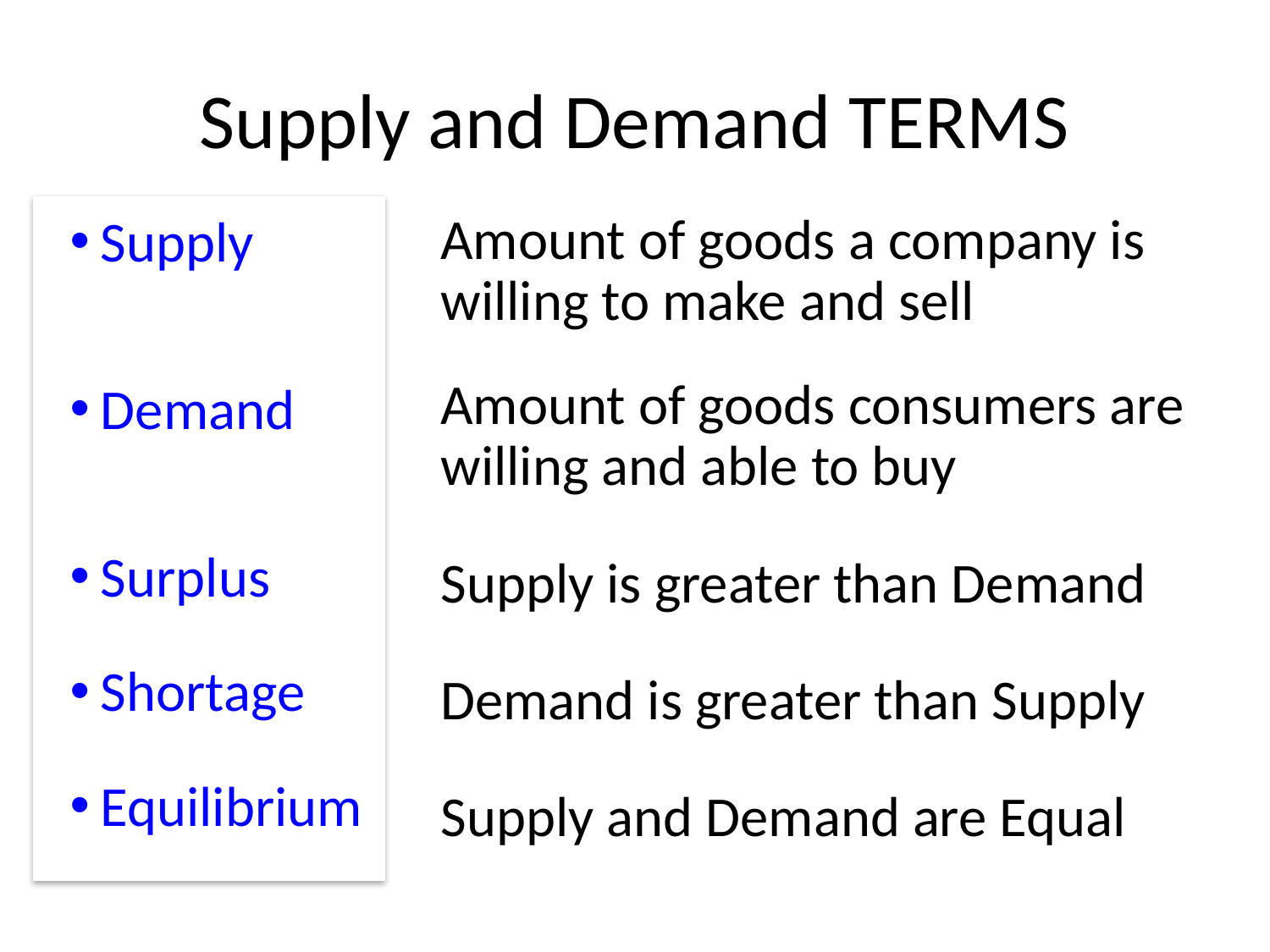

# Supply and Demand TERMS

Supply	Amount of goods a company is 	willing to make and sell
Demand	Amount of goods consumers are 	willing and able to buy
Surplus	Supply is greater than Demand
Shortage	Demand is greater than Supply
Equilibrium	Supply and Demand are Equal
Supply
Demand
Surplus
Shortage
Equilibrium